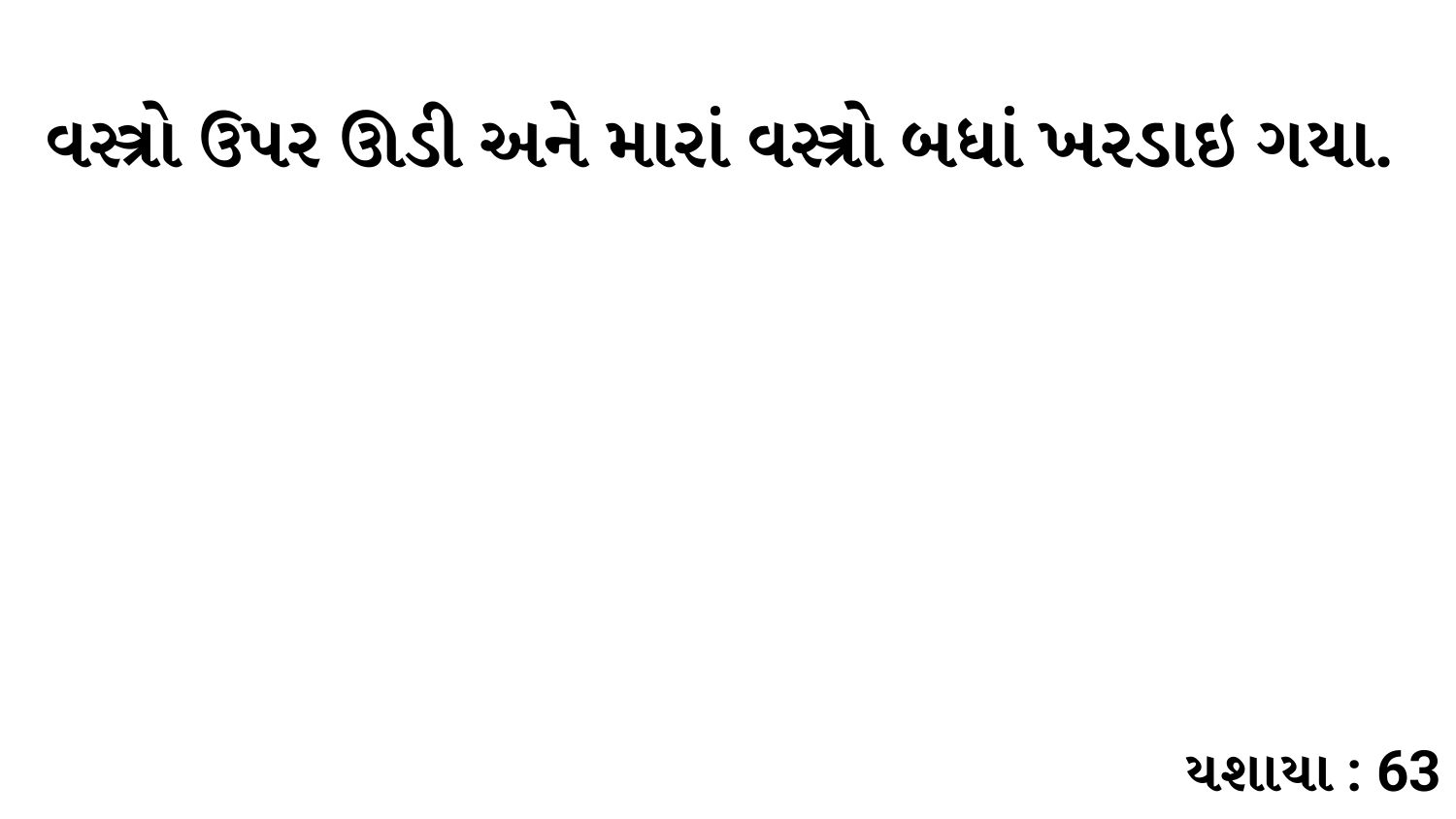

વસ્ત્રો ઉપર ઊડી અને મારાં વસ્ત્રો બધાં ખરડાઇ ગયા.
યશાયા : 63